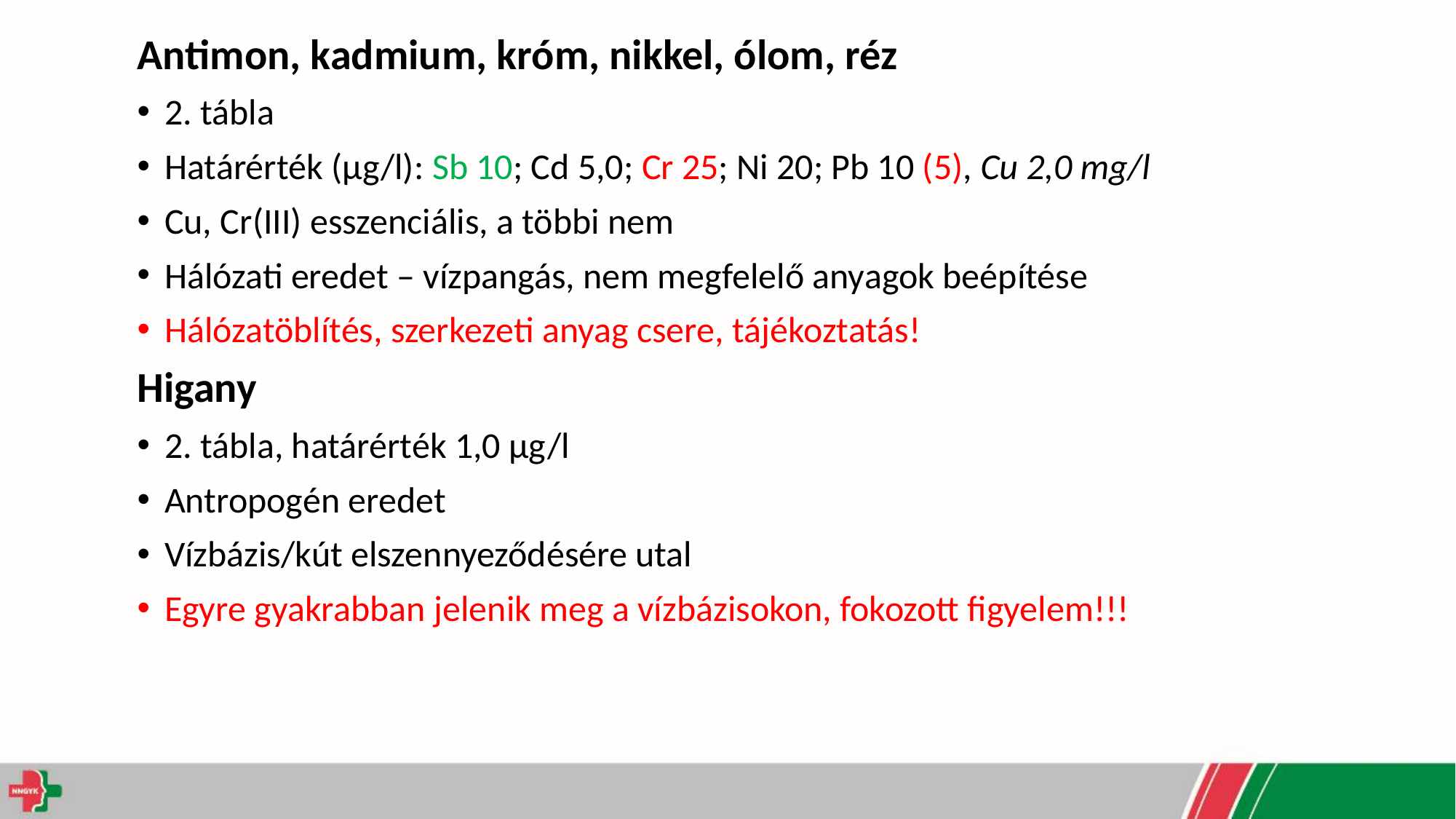

Antimon, kadmium, króm, nikkel, ólom, réz
2. tábla
Határérték (μg/l): Sb 10; Cd 5,0; Cr 25; Ni 20; Pb 10 (5), Cu 2,0 mg/l
Cu, Cr(III) esszenciális, a többi nem
Hálózati eredet – vízpangás, nem megfelelő anyagok beépítése
Hálózatöblítés, szerkezeti anyag csere, tájékoztatás!
Higany
2. tábla, határérték 1,0 μg/l
Antropogén eredet
Vízbázis/kút elszennyeződésére utal
Egyre gyakrabban jelenik meg a vízbázisokon, fokozott figyelem!!!